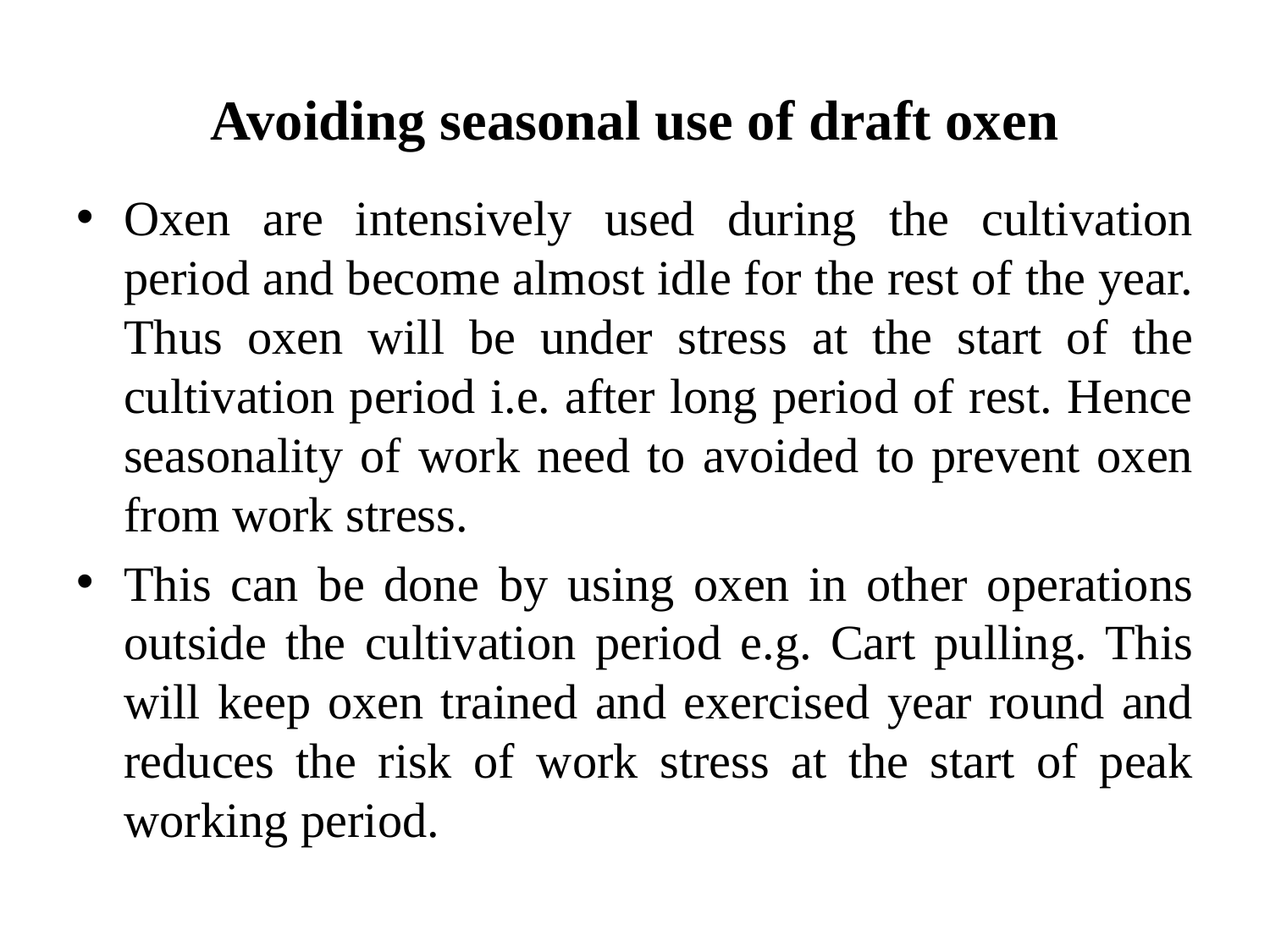

# Avoiding seasonal use of draft oxen
Oxen are intensively used during the cultivation period and become almost idle for the rest of the year. Thus oxen will be under stress at the start of the cultivation period i.e. after long period of rest. Hence seasonality of work need to avoided to prevent oxen from work stress.
This can be done by using oxen in other operations outside the cultivation period e.g. Cart pulling. This will keep oxen trained and exercised year round and reduces the risk of work stress at the start of peak working period.